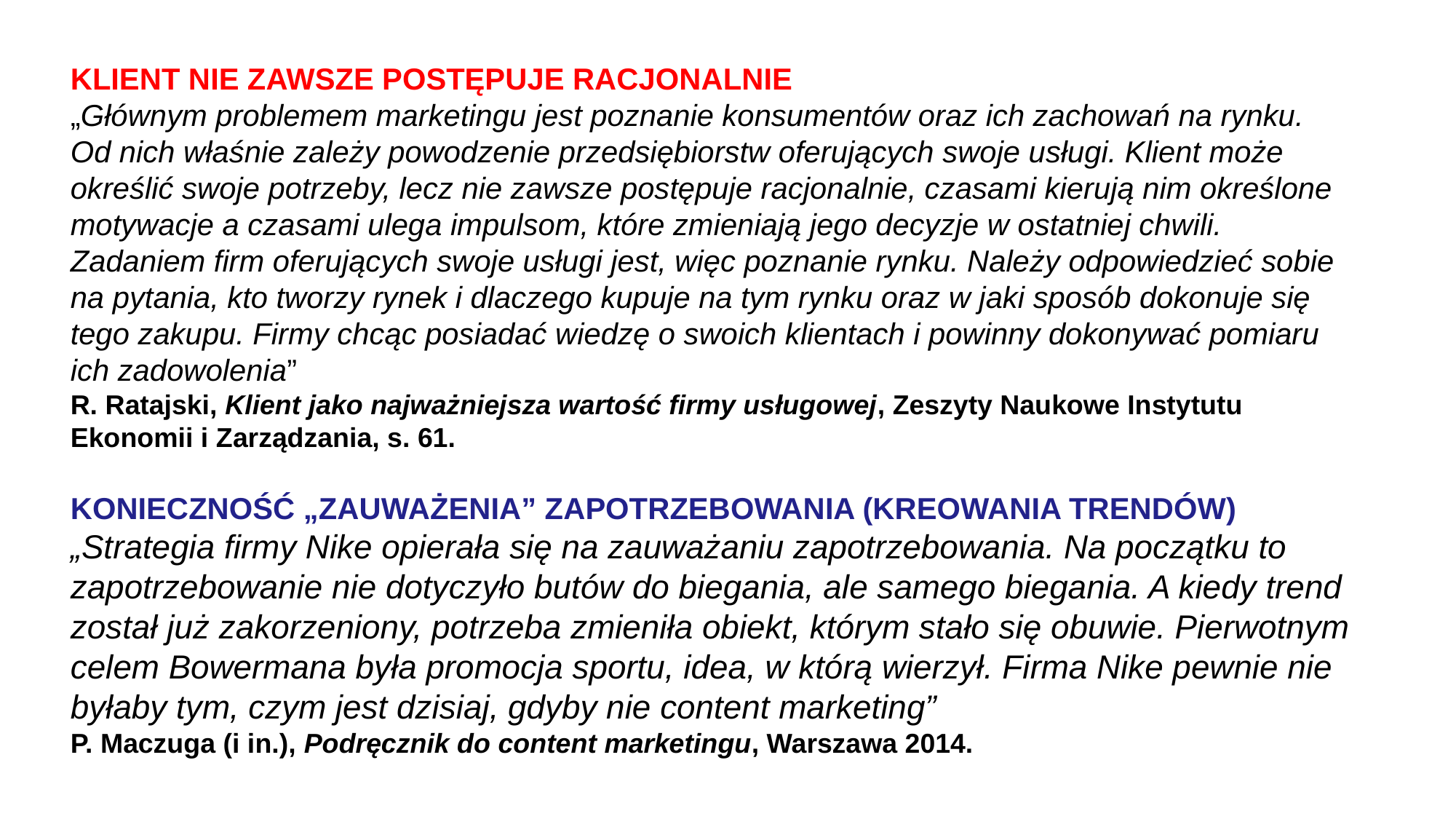

# KLIENT NIE ZAWSZE POSTĘPUJE RACJONALNIE „Głównym problemem marketingu jest poznanie konsumentów oraz ich zachowań na rynku. Od nich właśnie zależy powodzenie przedsiębiorstw oferujących swoje usługi. Klient może określić swoje potrzeby, lecz nie zawsze postępuje racjonalnie, czasami kierują nim określone motywacje a czasami ulega impulsom, które zmieniają jego decyzje w ostatniej chwili. Zadaniem firm oferujących swoje usługi jest, więc poznanie rynku. Należy odpowiedzieć sobie na pytania, kto tworzy rynek i dlaczego kupuje na tym rynku oraz w jaki sposób dokonuje się tego zakupu. Firmy chcąc posiadać wiedzę o swoich klientach i powinny dokonywać pomiaru ich zadowolenia” R. Ratajski, Klient jako najważniejsza wartość firmy usługowej, Zeszyty Naukowe Instytutu Ekonomii i Zarządzania, s. 61. KONIECZNOŚĆ „ZAUWAŻENIA” ZAPOTRZEBOWANIA (KREOWANIA TRENDÓW) „Strategia firmy Nike opierała się na zauważaniu zapotrzebowania. Na początku to zapotrzebowanie nie dotyczyło butów do biegania, ale samego biegania. A kiedy trend został już zakorzeniony, potrzeba zmieniła obiekt, którym stało się obuwie. Pierwotnym celem Bowermana była promocja sportu, idea, w którą wierzył. Firma Nike pewnie nie byłaby tym, czym jest dzisiaj, gdyby nie content marketing” P. Maczuga (i in.), Podręcznik do content marketingu, Warszawa 2014.